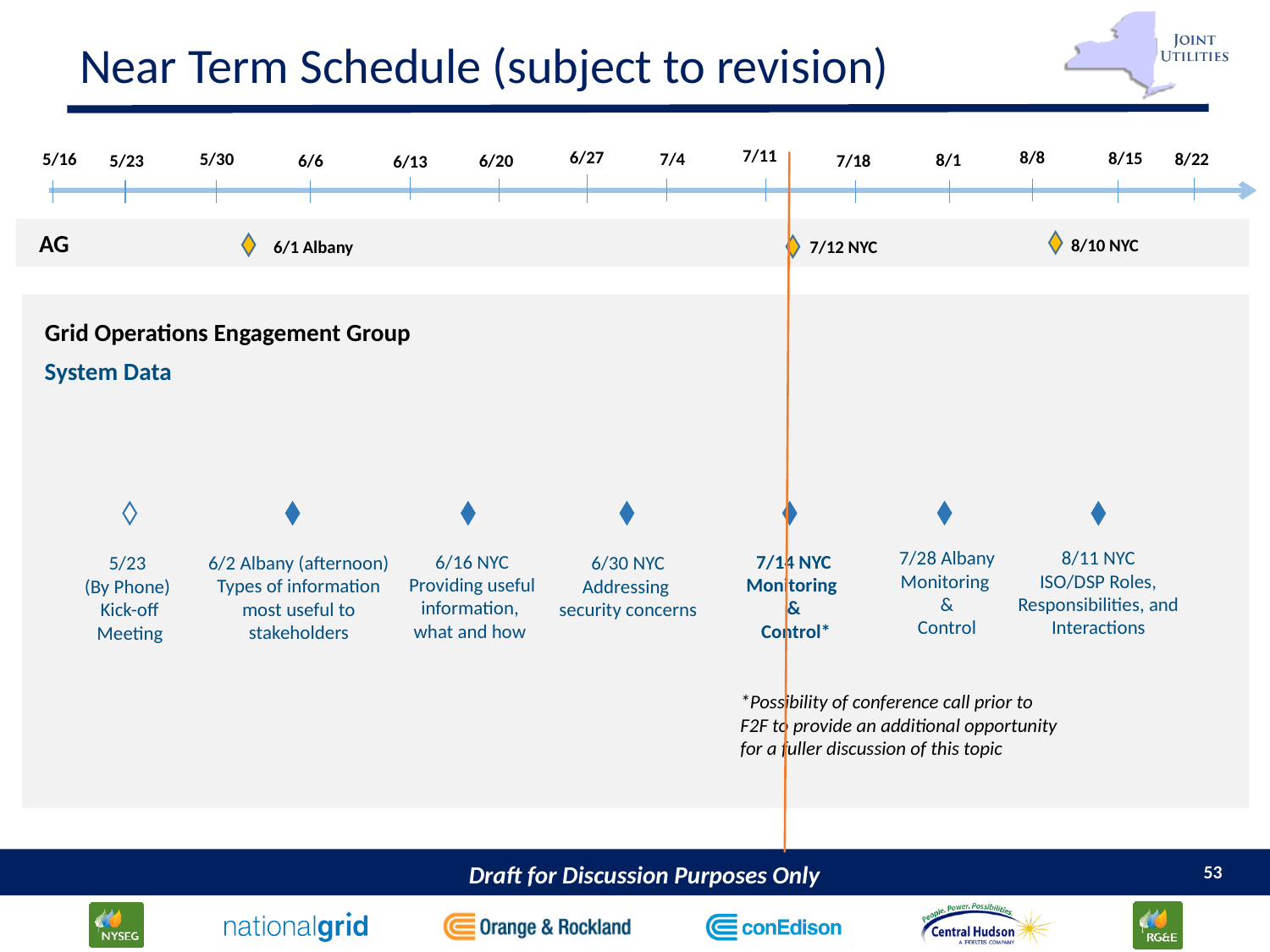

# Near Term Schedule (subject to revision)
7/11
6/27
8/8
8/15
7/4
8/22
5/16
5/30
8/1
5/23
6/6
6/20
7/18
6/13

AG
8/10 NYC
6/1 Albany
7/12 NYC

Grid Operations Engagement Group
System Data

7/28 Albany
Monitoring
&
Control
8/11 NYC
ISO/DSP Roles, Responsibilities, and Interactions
6/16 NYC
Providing useful information,
what and how
7/14 NYC
Monitoring
&
 Control*
6/2 Albany (afternoon)
Types of information most useful to stakeholders
6/30 NYC
Addressing
security concerns
5/23
(By Phone)
Kick-off Meeting
*Possibility of conference call prior to F2F to provide an additional opportunity for a fuller discussion of this topic